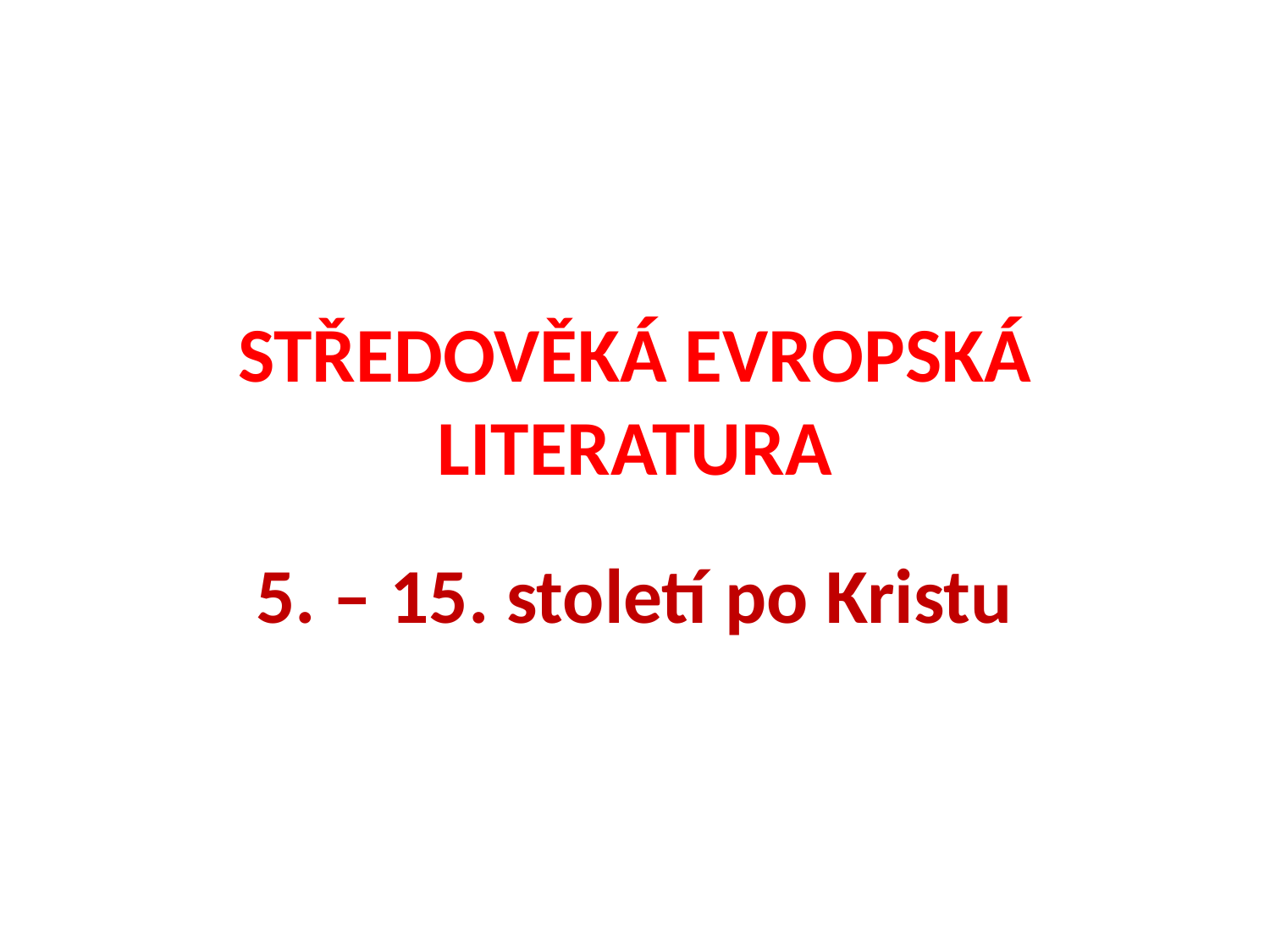

# STŘEDOVĚKÁ EVROPSKÁ LITERATURA
5. – 15. století po Kristu